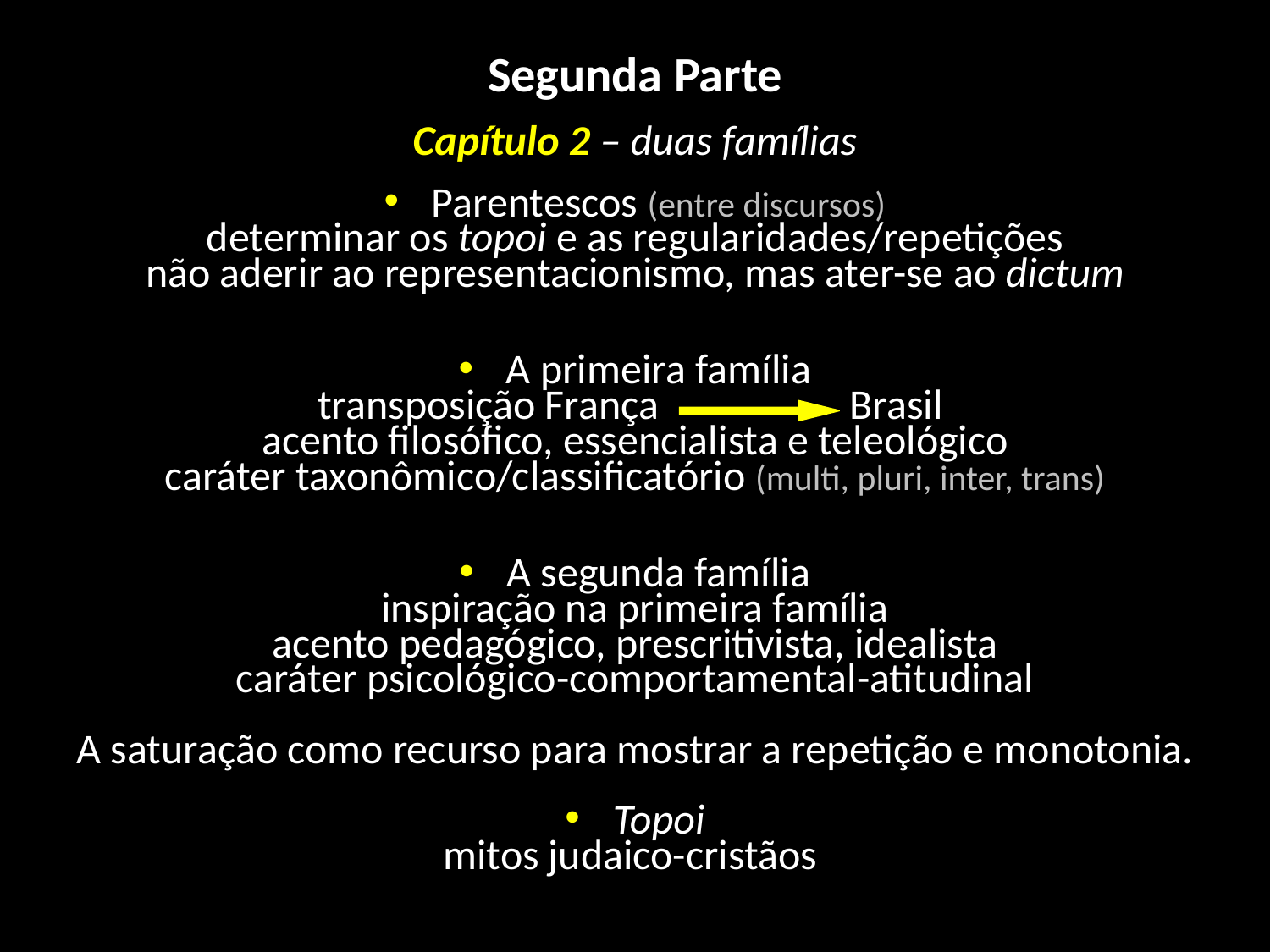

Segunda Parte
Capítulo 2 – duas famílias
Parentescos (entre discursos)
determinar os topoi e as regularidades/repetições
não aderir ao representacionismo, mas ater-se ao dictum

A primeira família
transposição França                    Brasil
acento filosófico, essencialista e teleológico
caráter taxonômico/classificatório (multi, pluri, inter, trans)

A segunda família
inspiração na primeira família
acento pedagógico, prescritivista, idealista
caráter psicológico-comportamental-atitudinal

A saturação como recurso para mostrar a repetição e monotonia.

Topoi
mitos judaico-cristãos